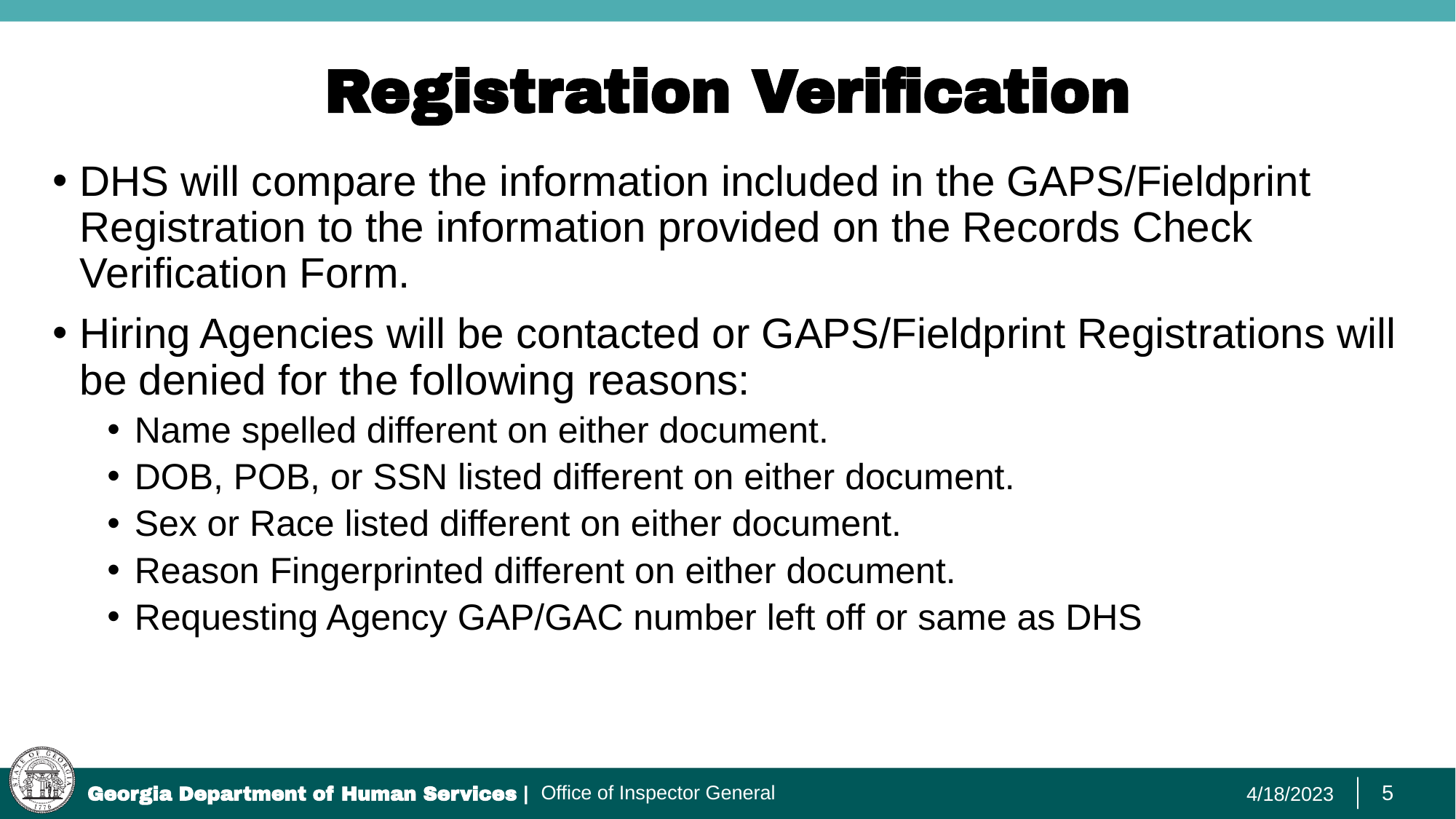

# Registration Verification
DHS will compare the information included in the GAPS/Fieldprint Registration to the information provided on the Records Check Verification Form.
Hiring Agencies will be contacted or GAPS/Fieldprint Registrations will be denied for the following reasons:
Name spelled different on either document.
DOB, POB, or SSN listed different on either document.
Sex or Race listed different on either document.
Reason Fingerprinted different on either document.
Requesting Agency GAP/GAC number left off or same as DHS

4/18/2023
Office of Inspector General